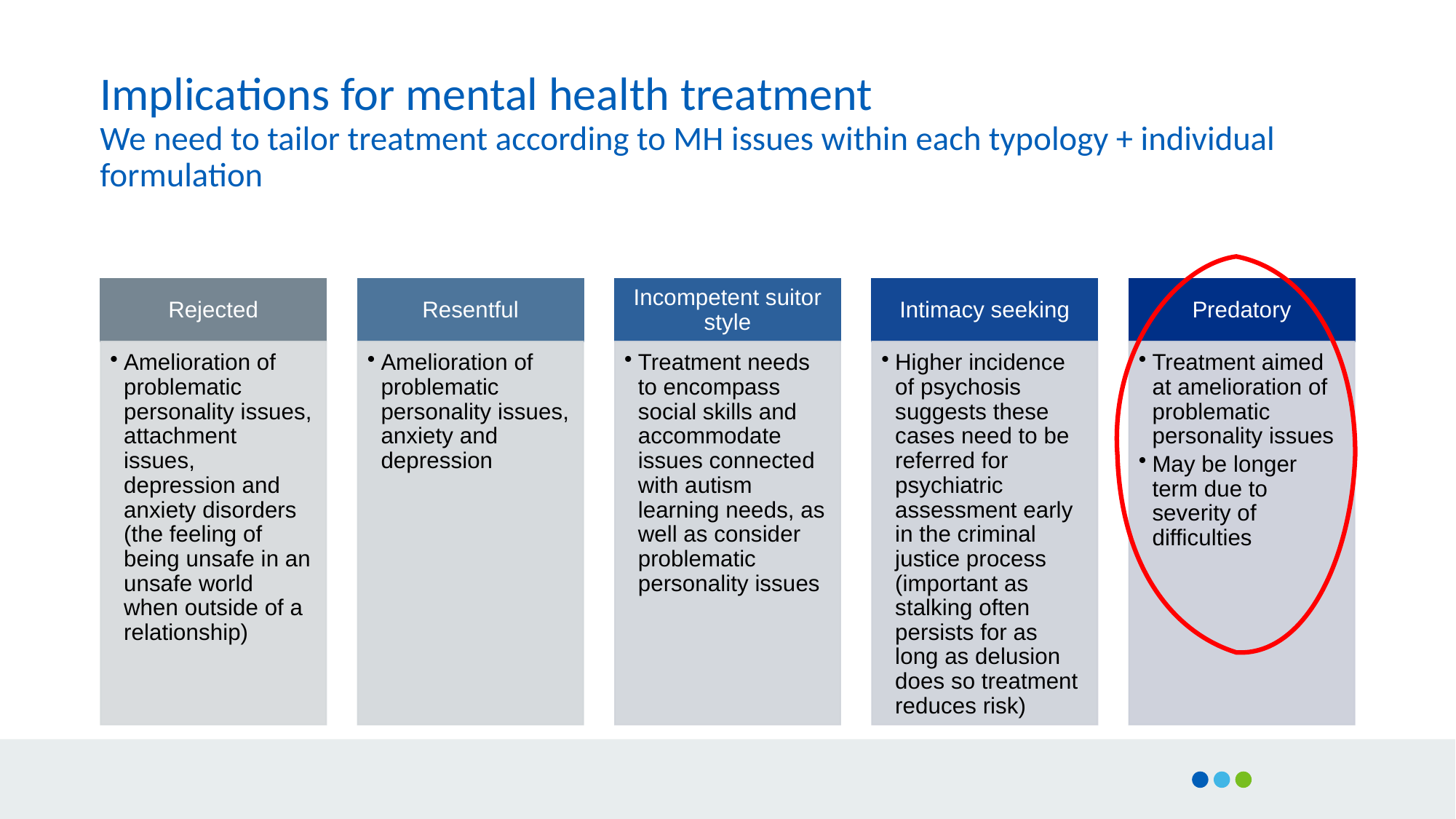

Implications for mental health treatment
We need to tailor treatment according to MH issues within each typology + individual formulation

Rejected
Amelioration of problematic personality issues, attachment issues, depression and anxiety disorders (the feeling of being unsafe in an unsafe world when outside of a relationship)
Resentful
Amelioration of problematic personality issues, anxiety and depression
Incompetent suitor style
Treatment needs to encompass social skills and accommodate issues connected with autism learning needs, as well as consider problematic personality issues
Intimacy seeking
Higher incidence of psychosis suggests these cases need to be referred for psychiatric assessment early in the criminal justice process (important as stalking often persists for as long as delusion does so treatment reduces risk)
Predatory
Treatment aimed at amelioration of problematic personality issues
May be longer term due to severity of difficulties